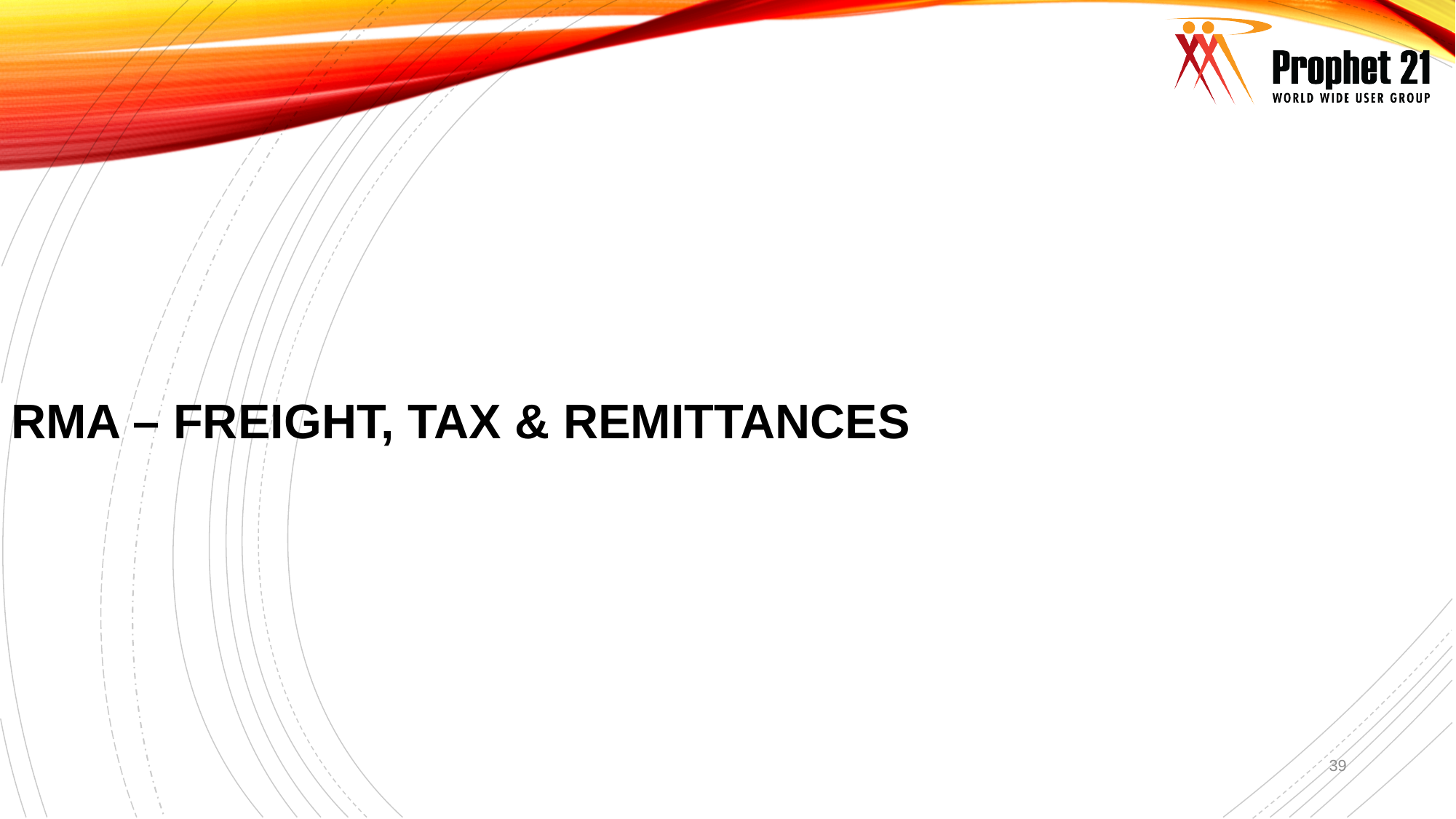

# Rma – FREIGHT, TAX & REMITTANCES
39